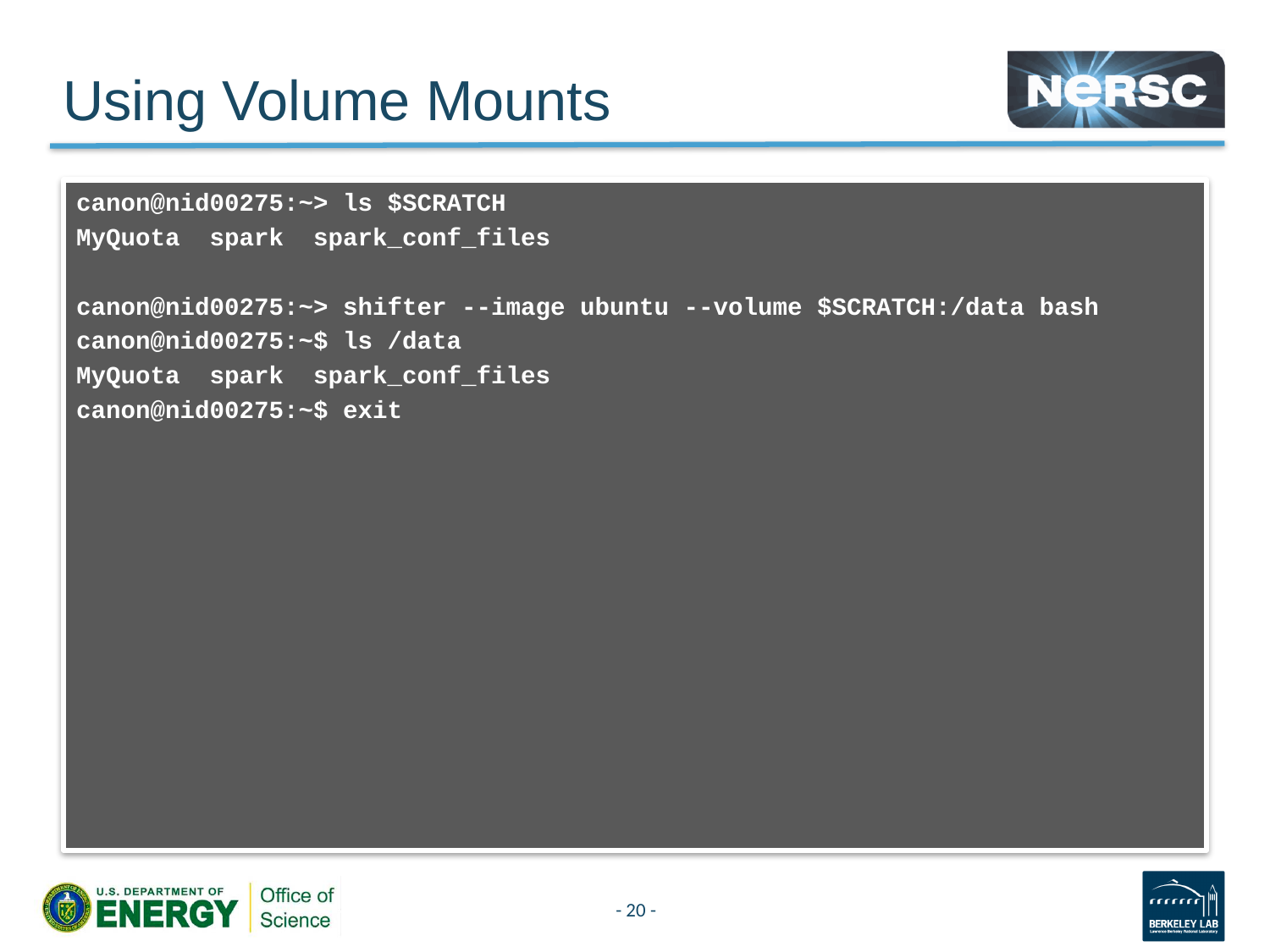

# Using Volume Mounts
canon@nid00275:~> ls $SCRATCH
MyQuota  spark  spark_conf_files

canon@nid00275:~> shifter --image ubuntu --volume $SCRATCH:/data bash
canon@nid00275:~$ ls /data
MyQuota  spark  spark_conf_files
canon@nid00275:~$ exit
- 20 -